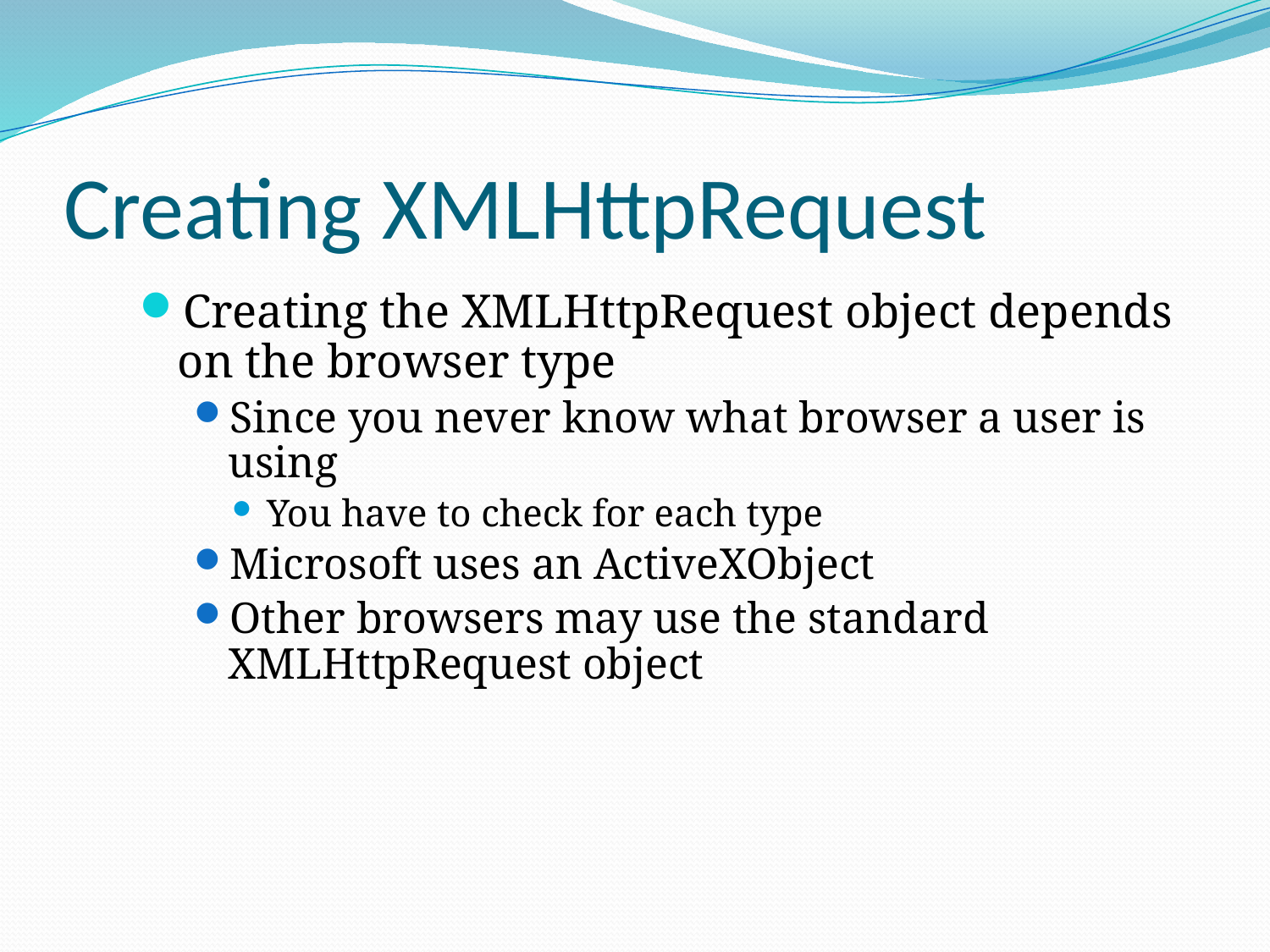

# Creating XMLHttpRequest
Creating the XMLHttpRequest object depends on the browser type
Since you never know what browser a user is using
You have to check for each type
Microsoft uses an ActiveXObject
Other browsers may use the standard XMLHttpRequest object